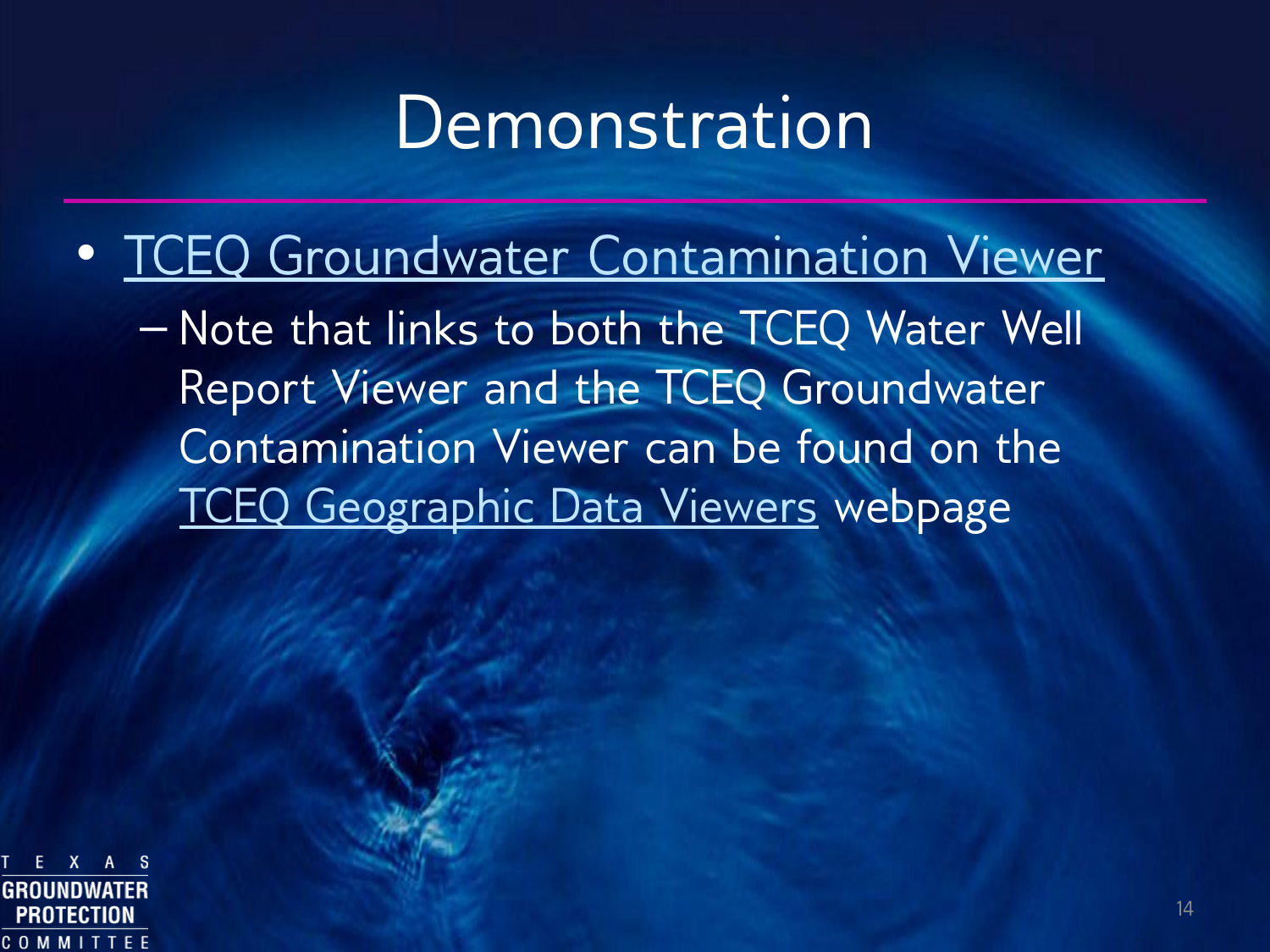

# Demonstration
TCEQ Groundwater Contamination Viewer
Note that links to both the TCEQ Water Well Report Viewer and the TCEQ Groundwater Contamination Viewer can be found on the   TCEQ Geographic Data Viewers webpage
14